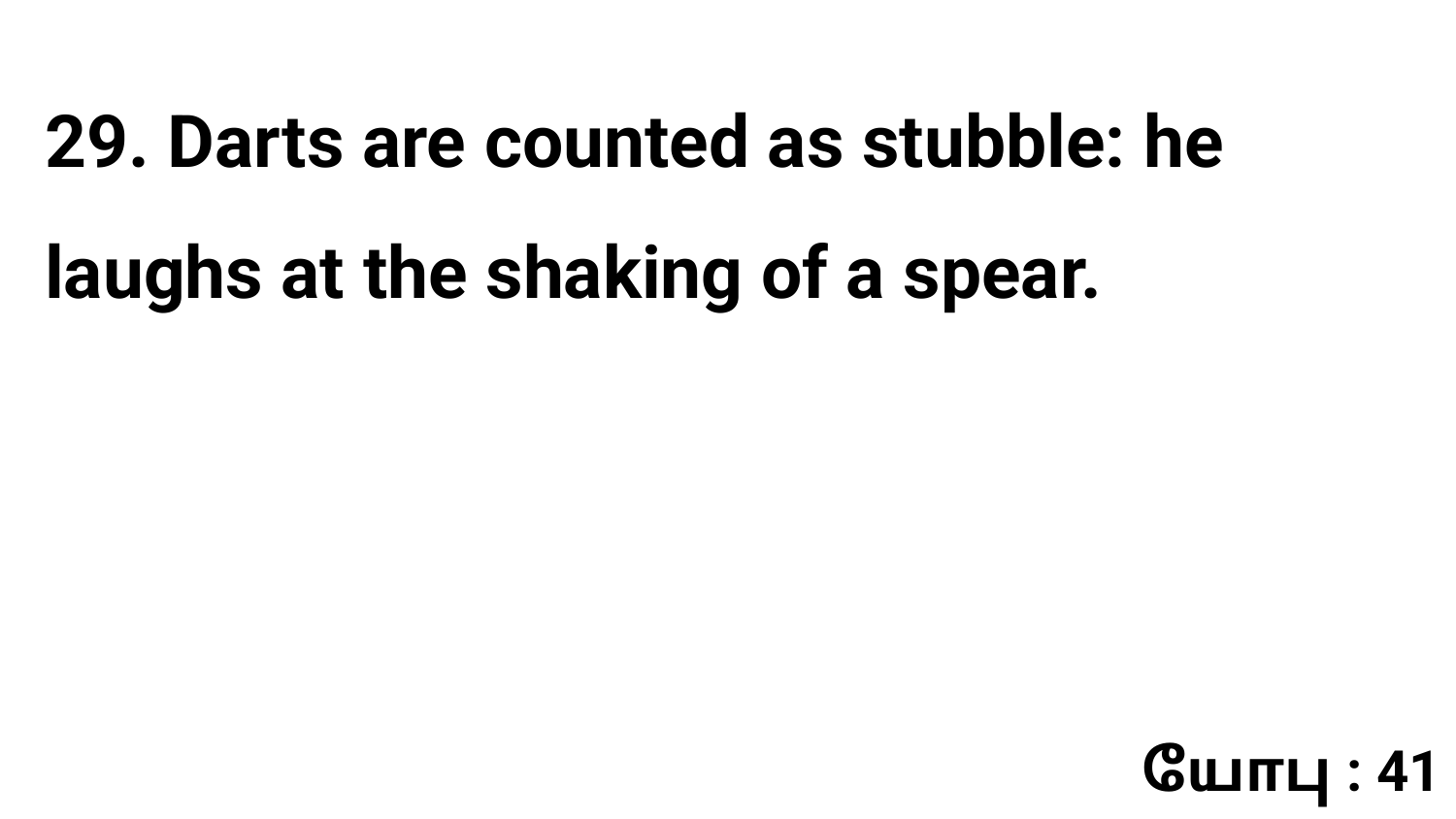

29. Darts are counted as stubble: he laughs at the shaking of a spear.
யோபு : 41